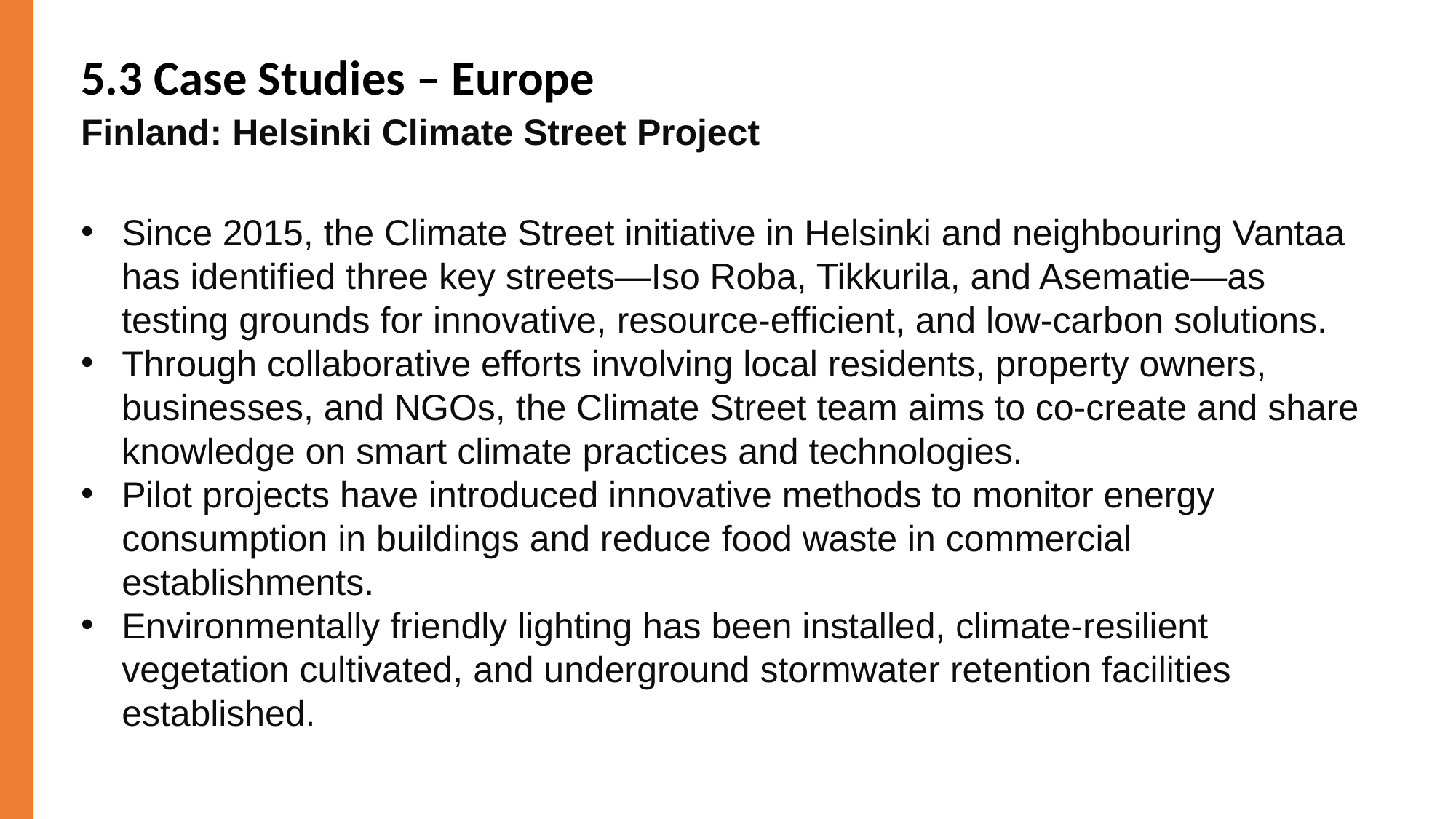

5.3 Case Studies – Europe
Finland: Helsinki Climate Street Project
Since 2015, the Climate Street initiative in Helsinki and neighbouring Vantaa has identified three key streets—Iso Roba, Tikkurila, and Asematie—as testing grounds for innovative, resource-efficient, and low-carbon solutions.
Through collaborative efforts involving local residents, property owners, businesses, and NGOs, the Climate Street team aims to co-create and share knowledge on smart climate practices and technologies.
Pilot projects have introduced innovative methods to monitor energy consumption in buildings and reduce food waste in commercial establishments.
Environmentally friendly lighting has been installed, climate-resilient vegetation cultivated, and underground stormwater retention facilities established.